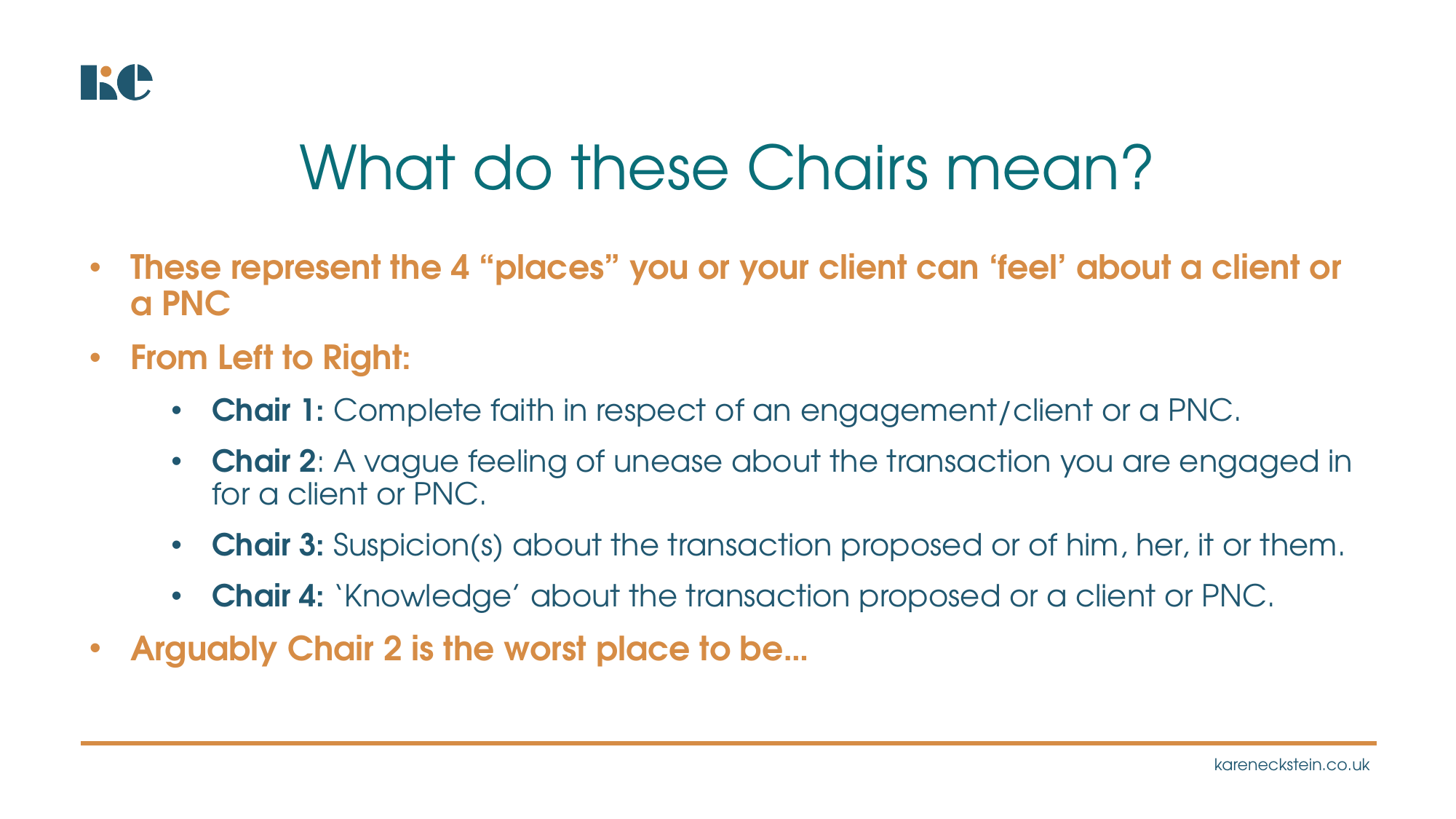

What do these Chairs mean?
These represent the 4 “places” you or your client can ‘feel’ about a client or a PNC
From Left to Right:
Chair 1: Complete faith in respect of an engagement/client or a PNC.
Chair 2: A vague feeling of unease about the transaction you are engaged in for a client or PNC.
Chair 3: Suspicion(s) about the transaction proposed or of him, her, it or them.
Chair 4: ‘Knowledge’ about the transaction proposed or a client or PNC.
Arguably Chair 2 is the worst place to be…